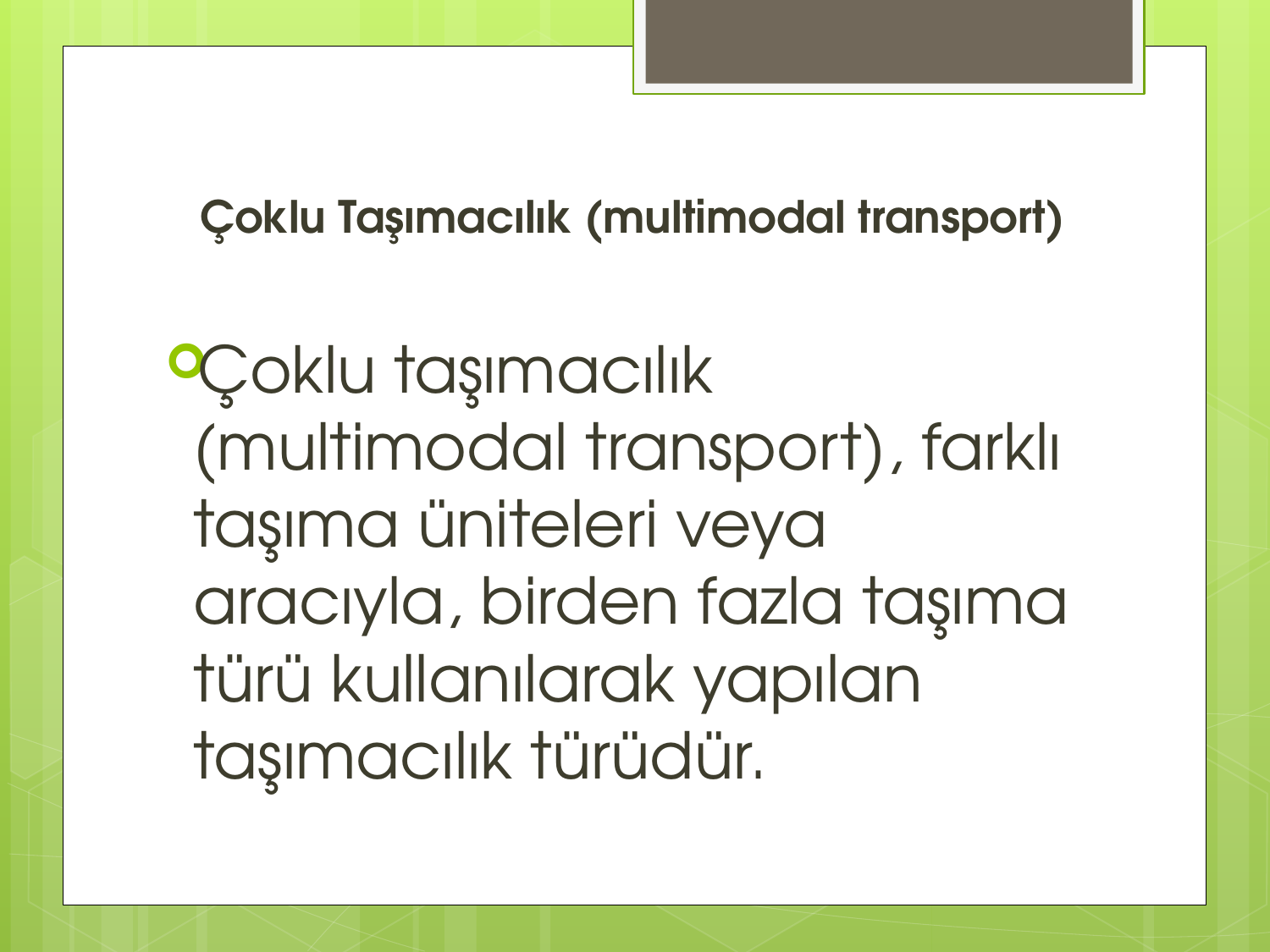

# Çoklu Taşımacılık (multimodal transport)
Çoklu taşımacılık (multimodal transport), farklı taşıma üniteleri veya aracıyla, birden fazla taşıma türü kullanılarak yapılan taşımacılık türüdür.